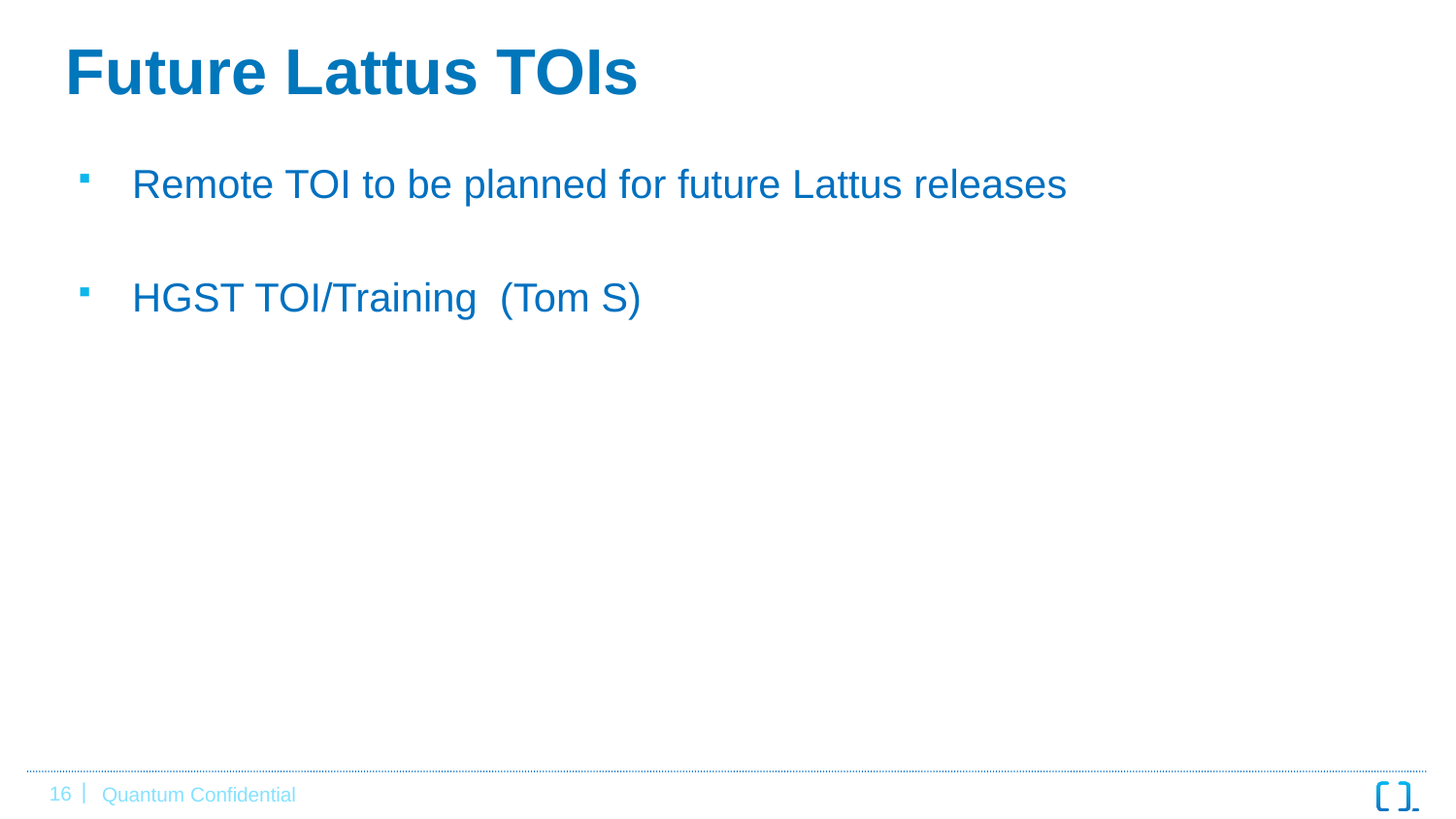

# Future Lattus TOIs
Remote TOI to be planned for future Lattus releases

HGST TOI/Training  (Tom S)